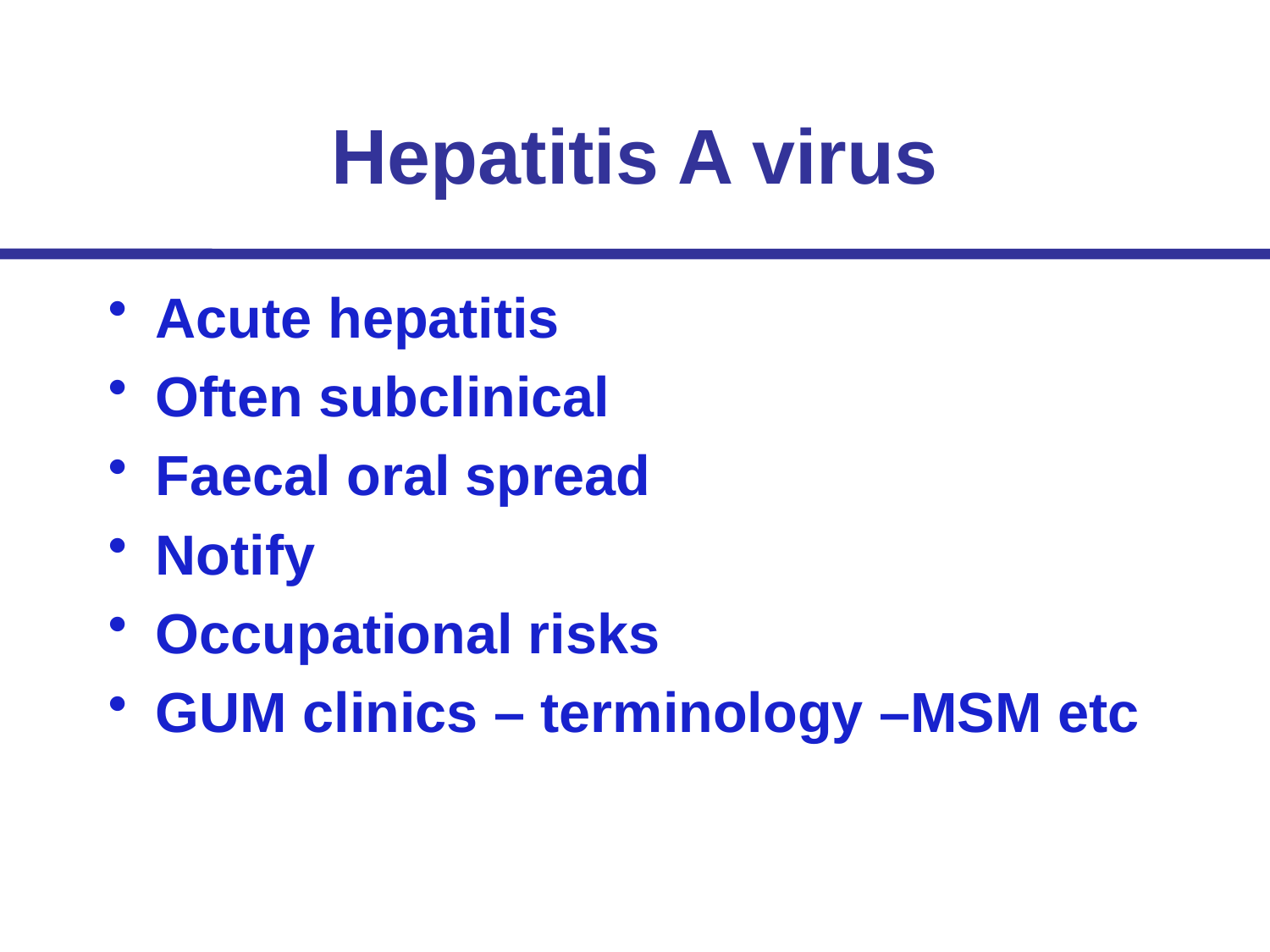

# Hepatitis A virus
Acute hepatitis
Often subclinical
Faecal oral spread
Notify
Occupational risks
GUM clinics – terminology –MSM etc